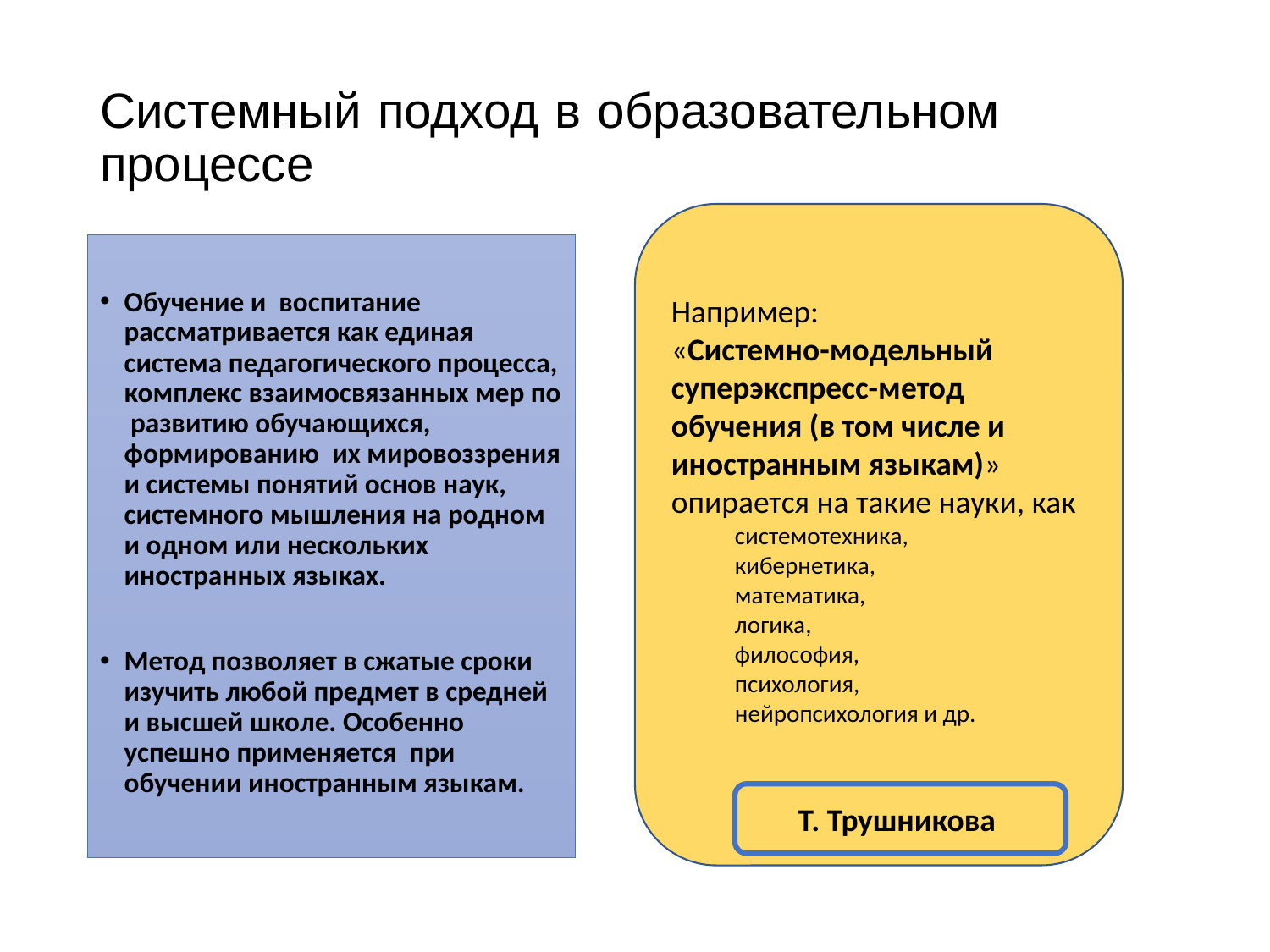

# Системный подход в образовательном процессе
Например:
«Системно-модельный суперэкспресс-метод обучения (в том числе и иностранным языкам)» опирается на такие науки, как
системотехника,
кибернетика,
математика,
логика,
философия,
психология,
нейропсихология и др.

Обучение и  воспитание  рассматривается как единая  система педагогического процесса, комплекс взаимосвязанных мер по  развитию обучающихся, формированию  их мировоззрения и системы понятий основ наук, системного мышления на родном и одном или нескольких иностранных языках.

Метод позволяет в сжатые сроки изучить любой предмет в средней и высшей школе. Особенно успешно применяется  при обучении иностранным языкам.

Т. Трушникова